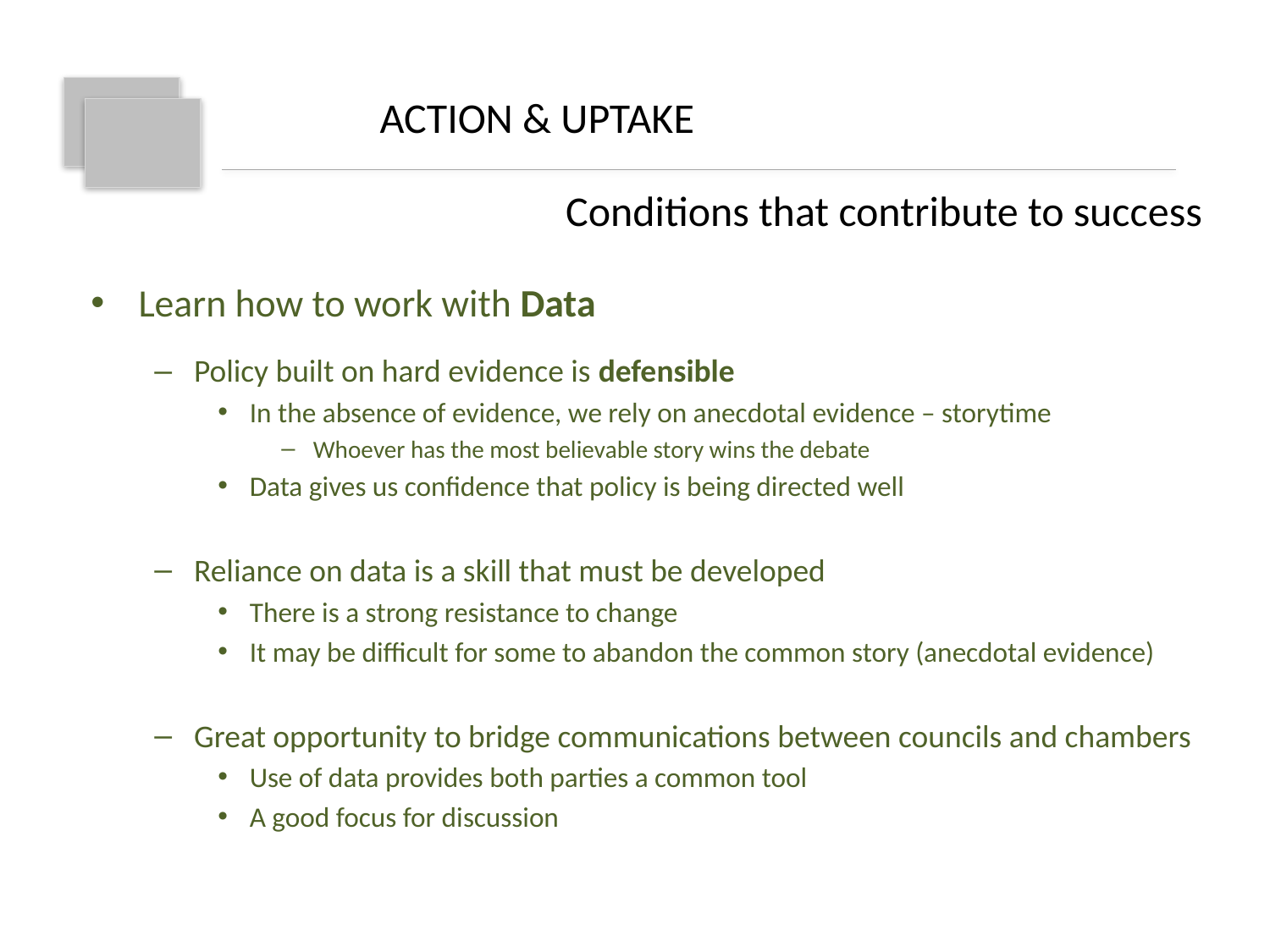

ACTION & UPTAKE

		        Conditions that contribute to success
Learn how to work with Data

Policy built on hard evidence is defensible
In the absence of evidence, we rely on anecdotal evidence – storytime
Whoever has the most believable story wins the debate
Data gives us confidence that policy is being directed well

Reliance on data is a skill that must be developed
There is a strong resistance to change
It may be difficult for some to abandon the common story (anecdotal evidence)

Great opportunity to bridge communications between councils and chambers
Use of data provides both parties a common tool
A good focus for discussion